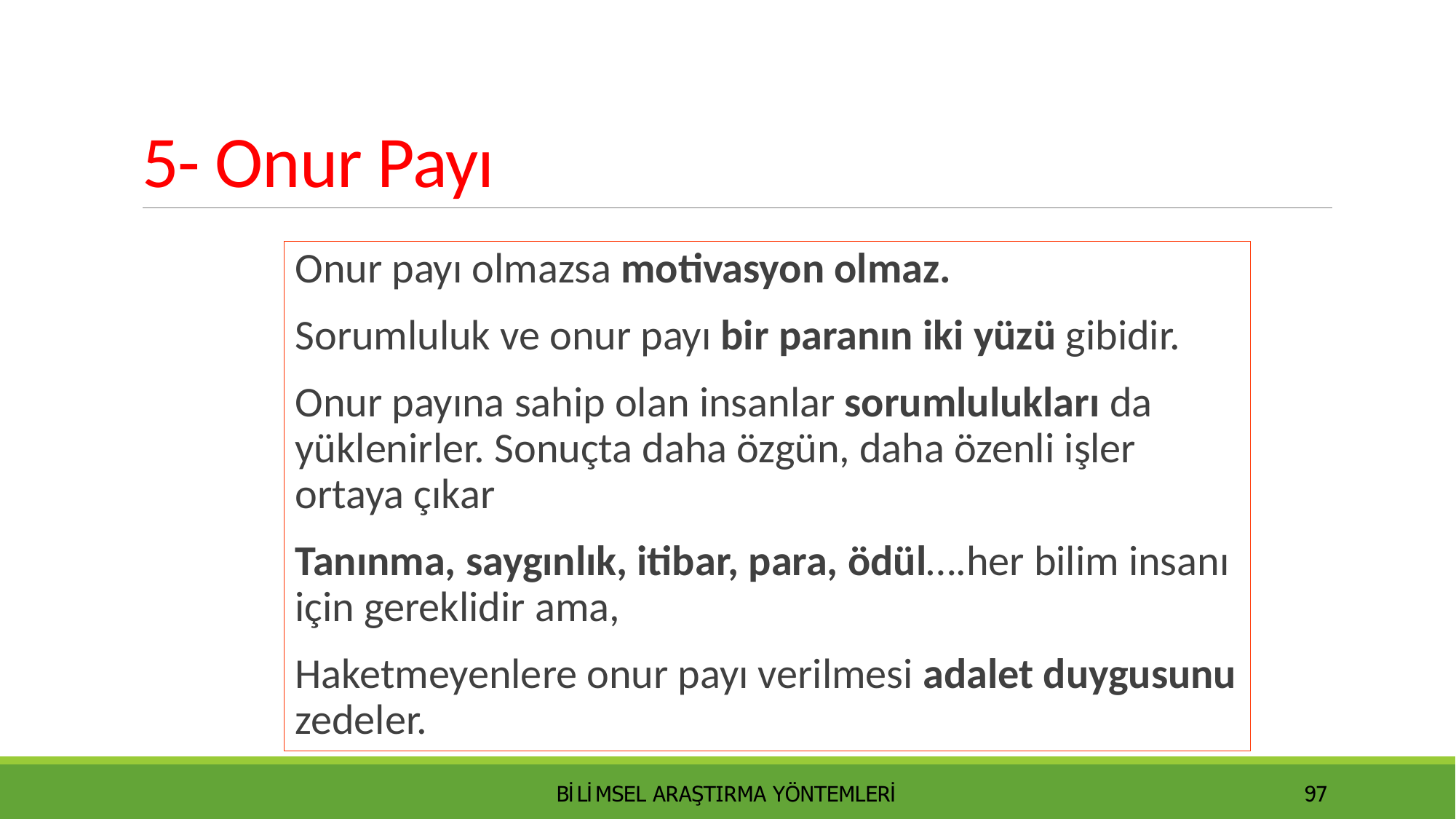

# 5- Onur Payı
Onur payı olmazsa motivasyon olmaz.
Sorumluluk ve onur payı bir paranın iki yüzü gibidir.
Onur payına sahip olan insanlar sorumlulukları da yüklenirler. Sonuçta daha özgün, daha özenli işler ortaya çıkar
Tanınma, saygınlık, itibar, para, ödül….her bilim insanı için gereklidir ama,
Haketmeyenlere onur payı verilmesi adalet duygusunu zedeler.

Bilimsel Araştırma Yöntemleri
97